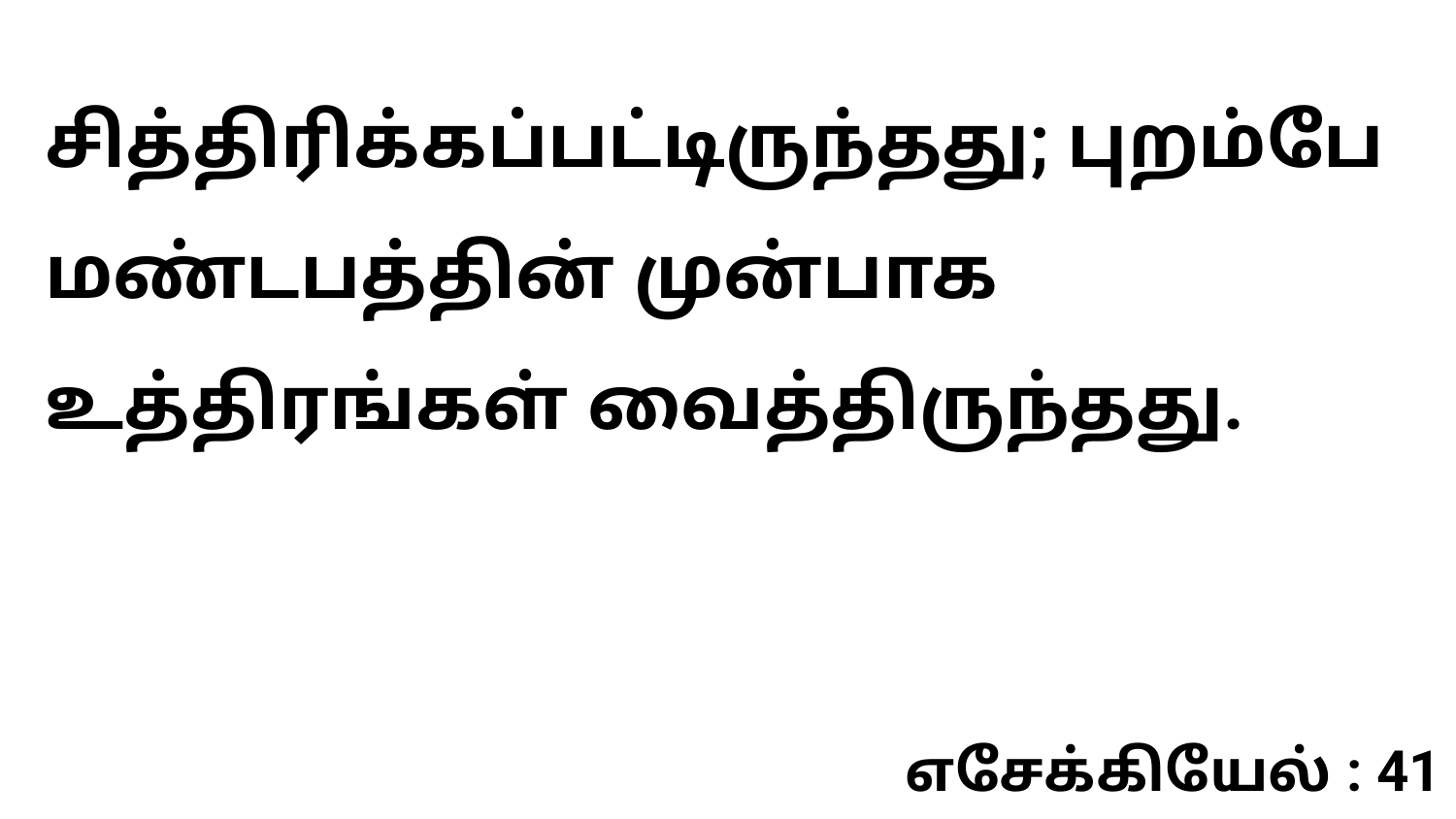

சித்திரிக்கப்பட்டிருந்தது; புறம்பே மண்டபத்தின் முன்பாக உத்திரங்கள் வைத்திருந்தது.
எசேக்கியேல் : 41